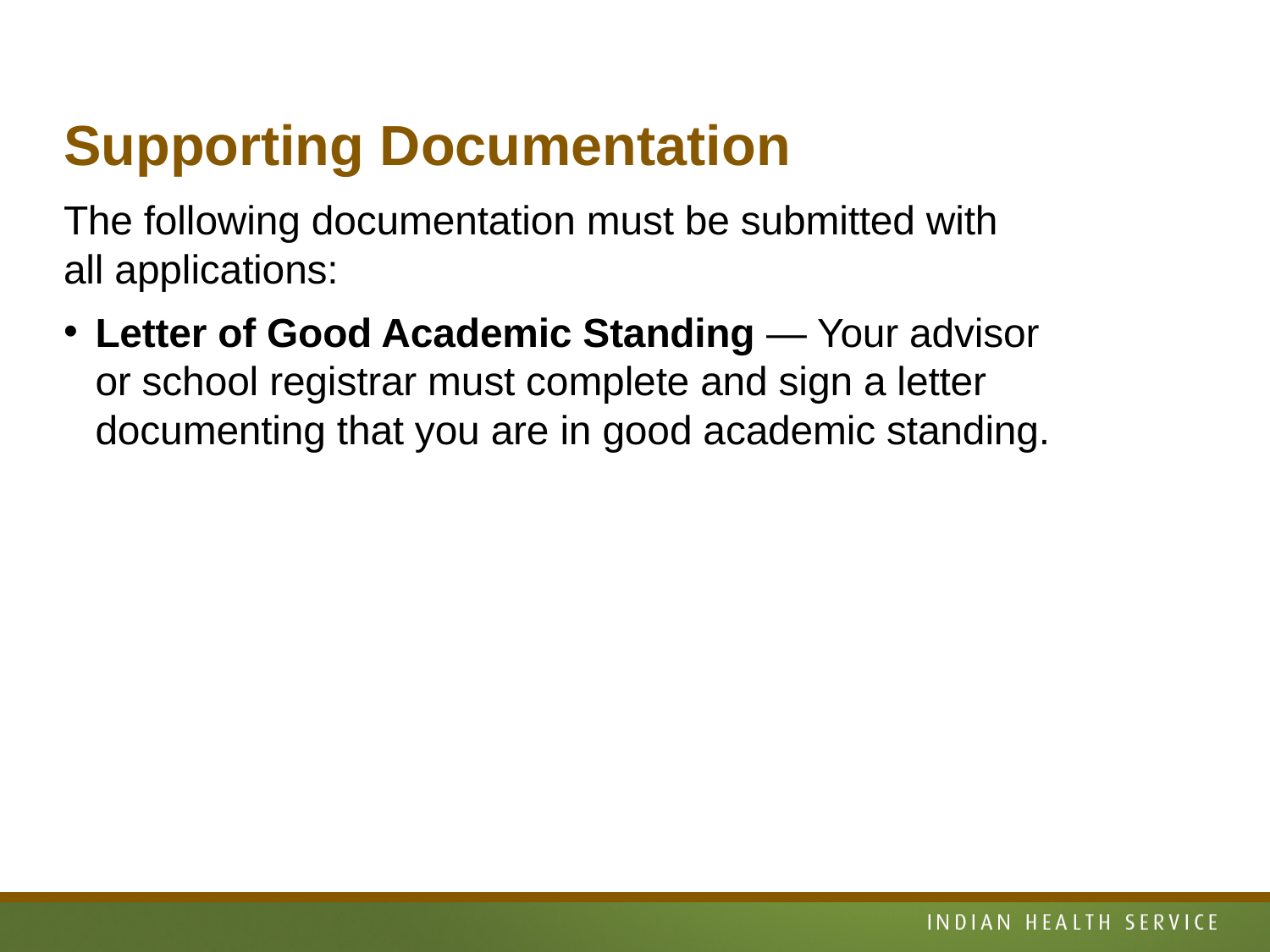

# Supporting Documentation
The following documentation must be submitted with
all applications:
Letter of Good Academic Standing — Your advisor
or school registrar must complete and sign a letter documenting that you are in good academic standing.